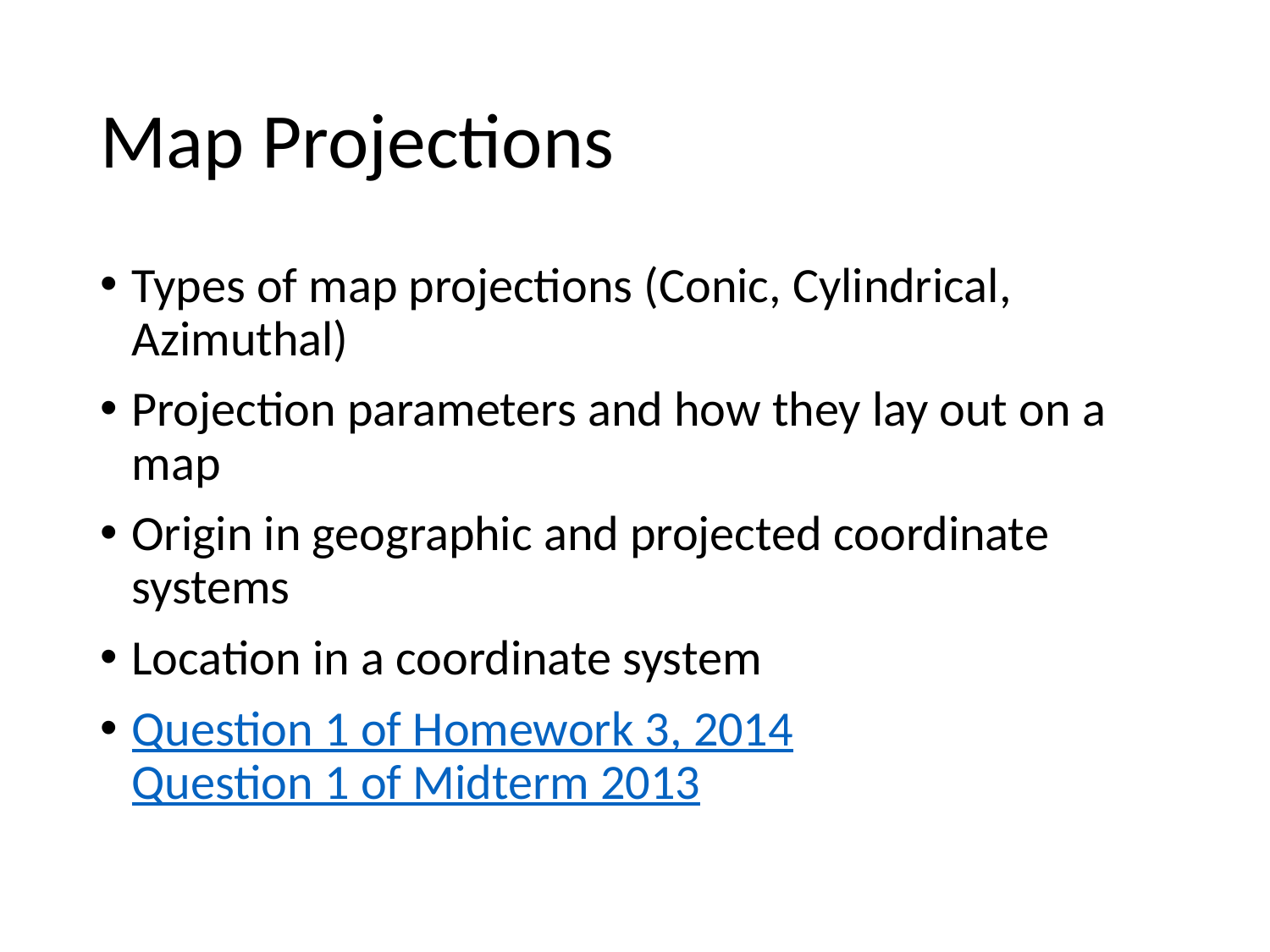

# Map Projections
Types of map projections (Conic, Cylindrical, Azimuthal)
Projection parameters and how they lay out on a map
Origin in geographic and projected coordinate systems
Location in a coordinate system
Question 1 of Homework 3, 2014
Question 1 of Midterm 2013